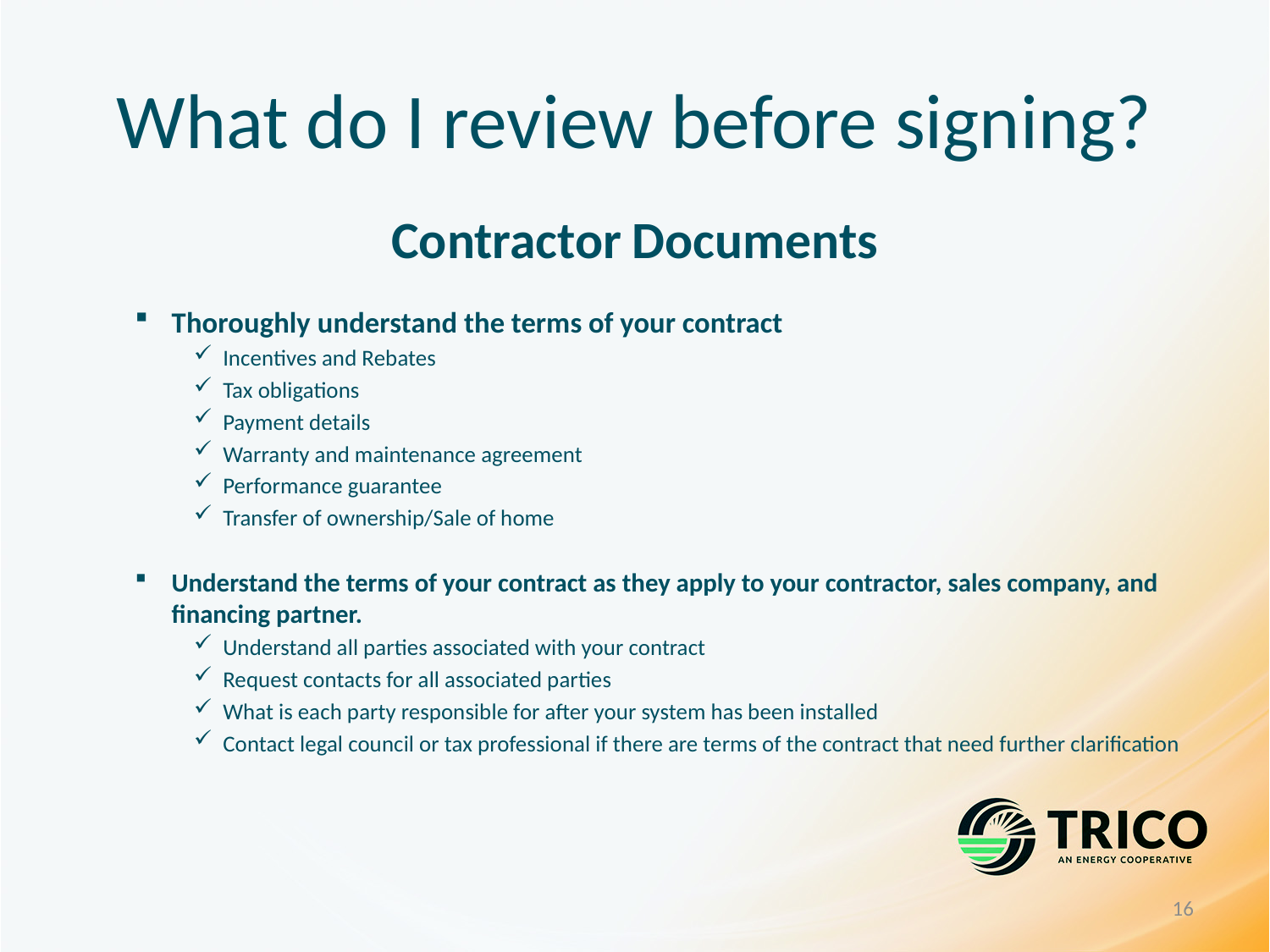

# What do I review before signing?
Contractor Documents

Thoroughly understand the terms of your contract
Incentives and Rebates
Tax obligations
Payment details
Warranty and maintenance agreement
Performance guarantee
Transfer of ownership/Sale of home

Understand the terms of your contract as they apply to your contractor, sales company, and financing partner.
Understand all parties associated with your contract
Request contacts for all associated parties
What is each party responsible for after your system has been installed
Contact legal council or tax professional if there are terms of the contract that need further clarification

16